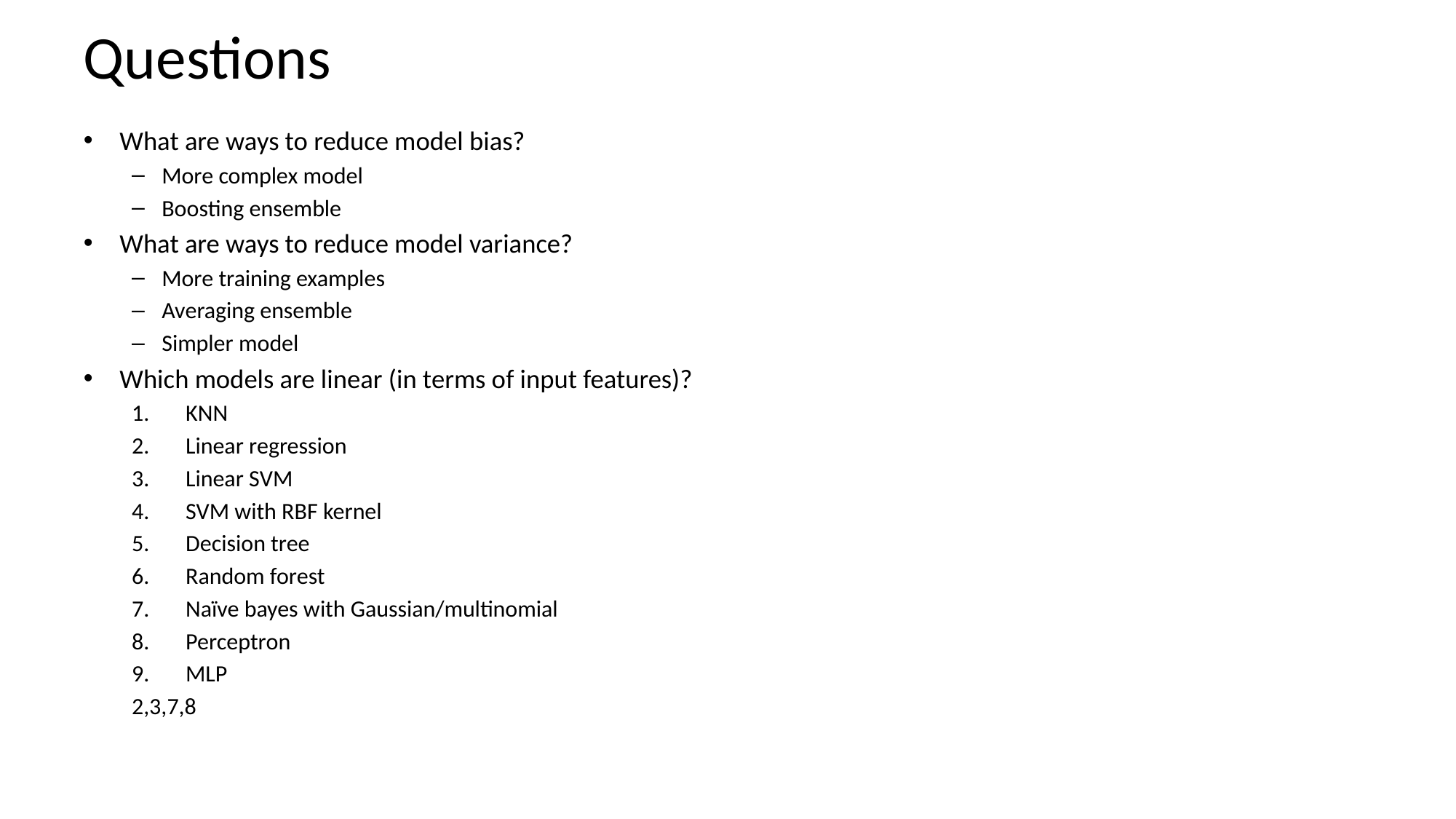

# Questions
What are ways to reduce model bias?
More complex model
Boosting ensemble
What are ways to reduce model variance?
More training examples
Averaging ensemble
Simpler model
Which models are linear (in terms of input features)?
KNN
Linear regression
Linear SVM
SVM with RBF kernel
Decision tree
Random forest
Naïve bayes with Gaussian/multinomial
Perceptron
MLP
2,3,7,8